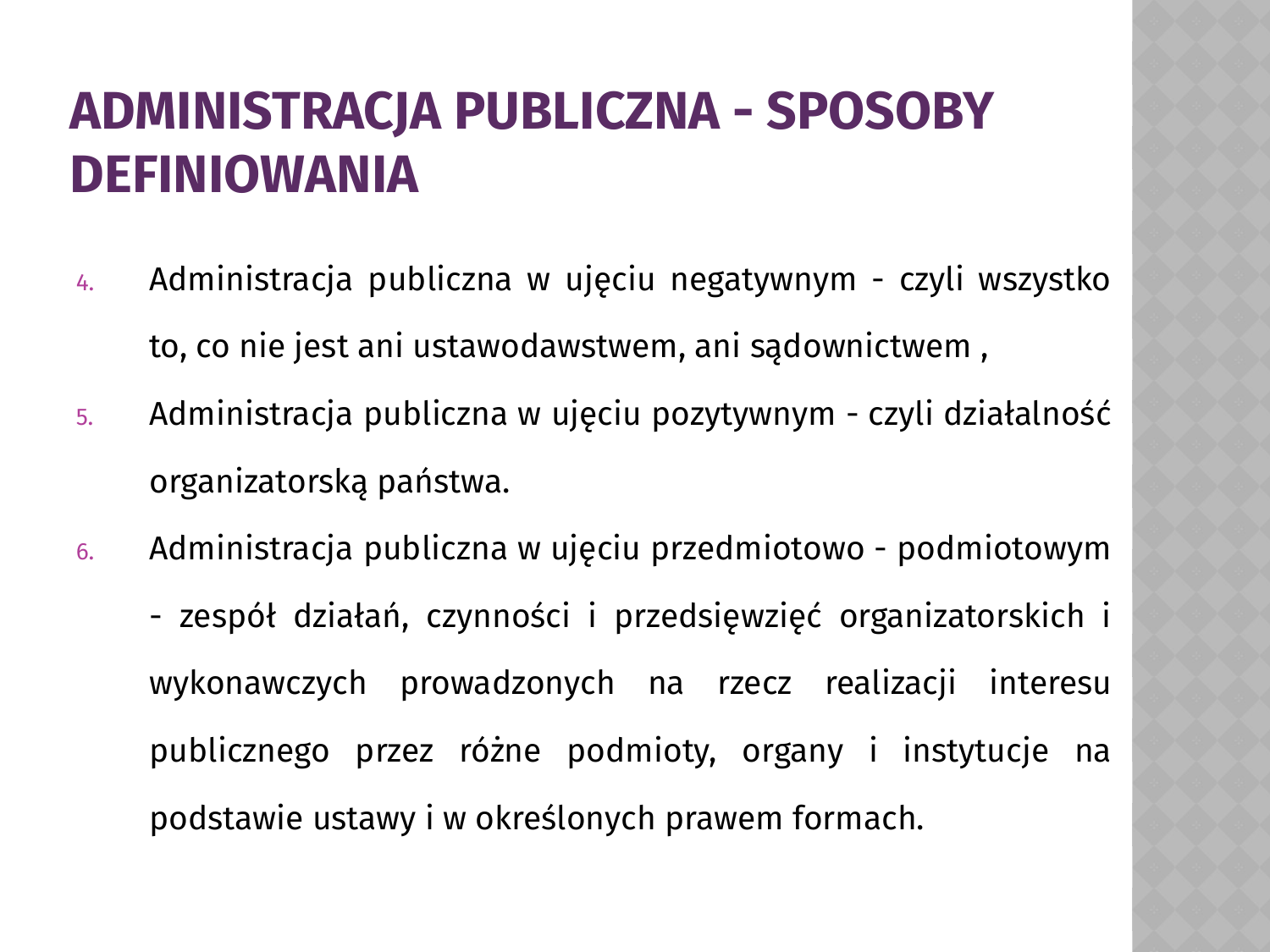

# Administracja publiczna - sposoby definiowania
Administracja publiczna w ujęciu negatywnym - czyli wszystko to, co nie jest ani ustawodawstwem, ani sądownictwem ,
Administracja publiczna w ujęciu pozytywnym - czyli działalność organizatorską państwa.
Administracja publiczna w ujęciu przedmiotowo - podmiotowym - zespół działań, czynności i przedsięwzięć organizatorskich i wykonawczych prowadzonych na rzecz realizacji interesu publicznego przez różne podmioty, organy i instytucje na podstawie ustawy i w określonych prawem formach.